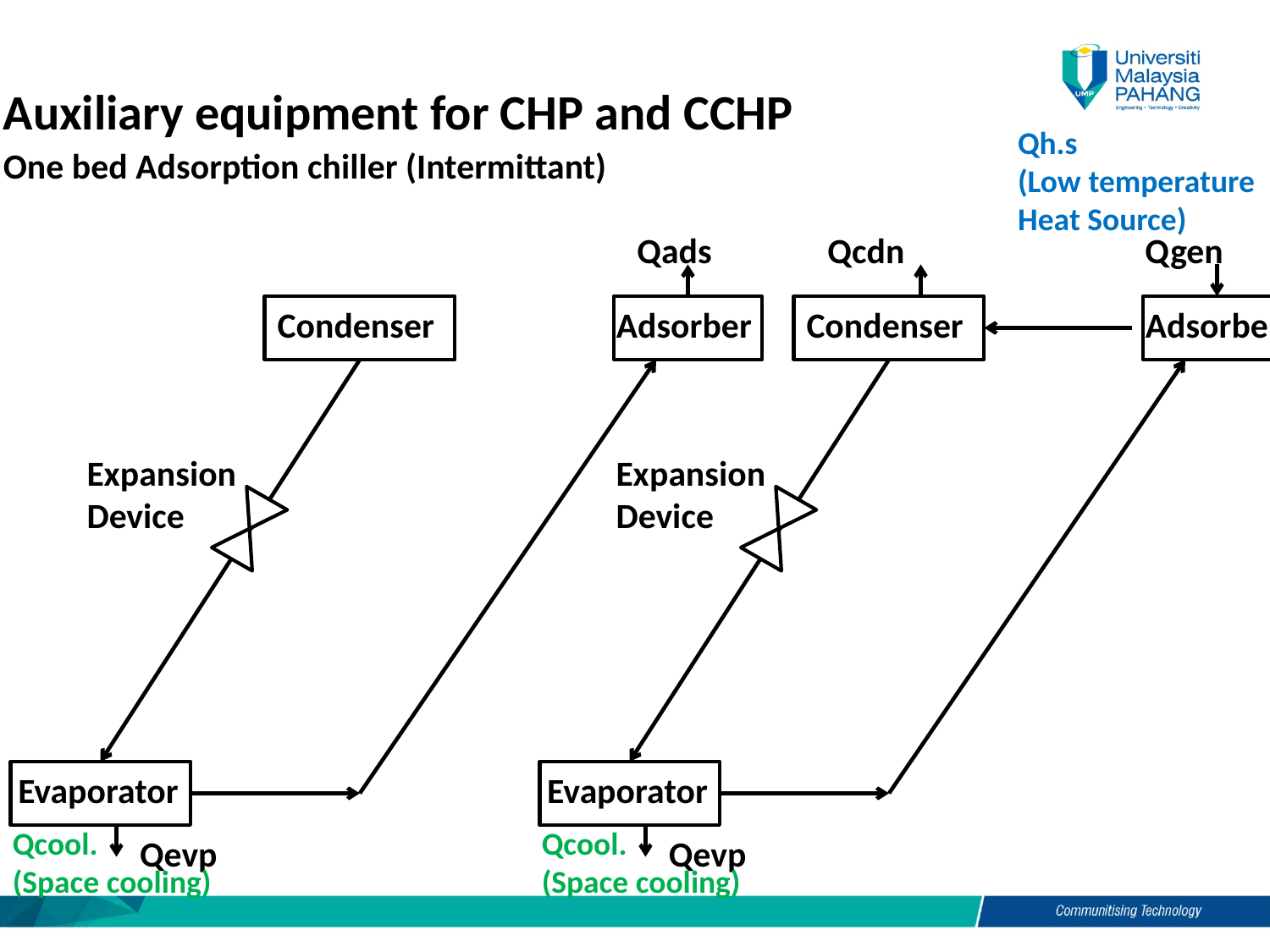

Auxiliary equipment for CHP and CCHP
Qh.s
(Low temperature Heat Source)
One bed Adsorption chiller (Intermittant)
Qads
Qcdn
Qgen

Condenser
Adsorber

Condenser
Adsorber

Expansion
Device
Expansion
Device

Evaporator

Evaporator

Qcool.
(Space cooling)
Qcool.
(Space cooling)
Qevp
Qevp